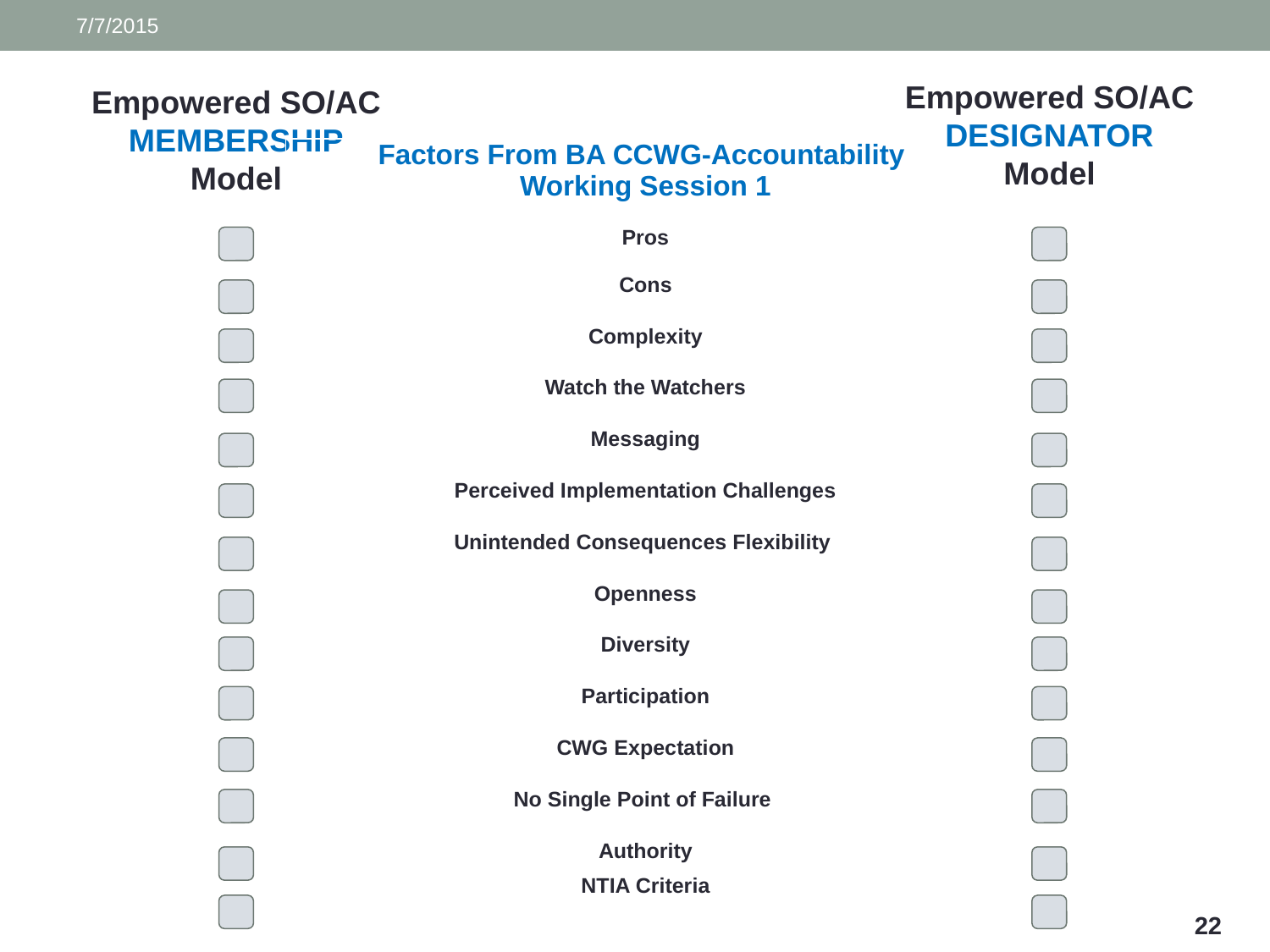

7/7/2015
Empowered SO/AC DESIGNATOR
Model
Empowered SO/AC MEMBERSHIP
Model
| Factors From BA CCWG-Accountability Working Session 1 |
| --- |
| Pros |
| Cons |
| Complexity |
| Watch the Watchers |
| Messaging |
| Perceived Implementation Challenges |
| Unintended Consequences Flexibility |
| Openness |
| Diversity |
| Participation |
| CWG Expectation |
| No Single Point of Failure |
| Authority |
| NTIA Criteria |

22